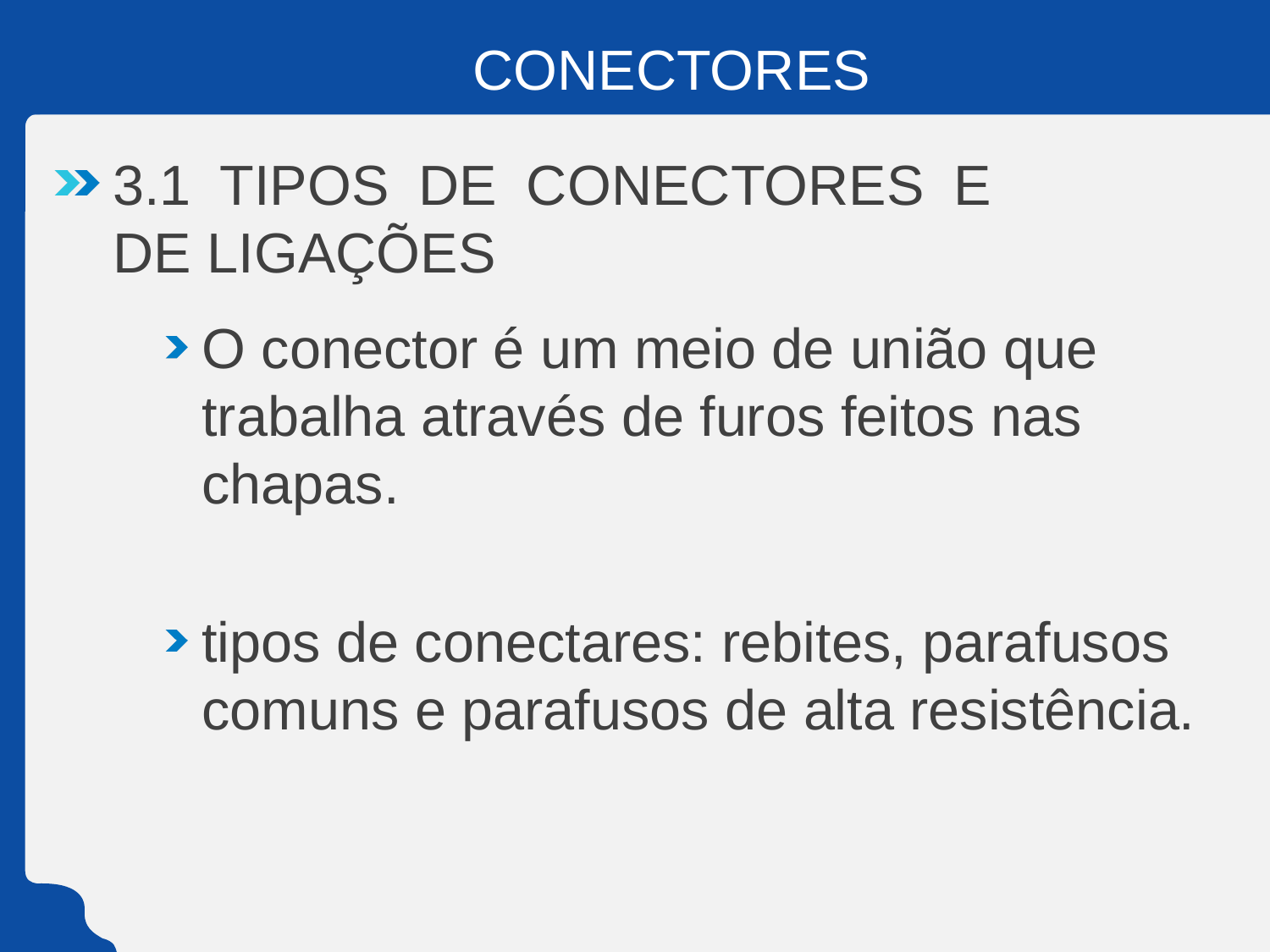

# CONECTORES
3.1 TIPOS DE CONECTORES E DE LIGAÇÕES

O conector é um meio de união que trabalha através de furos feitos nas chapas.

tipos de conectares: rebites, parafusos comuns e parafusos de alta resistência.